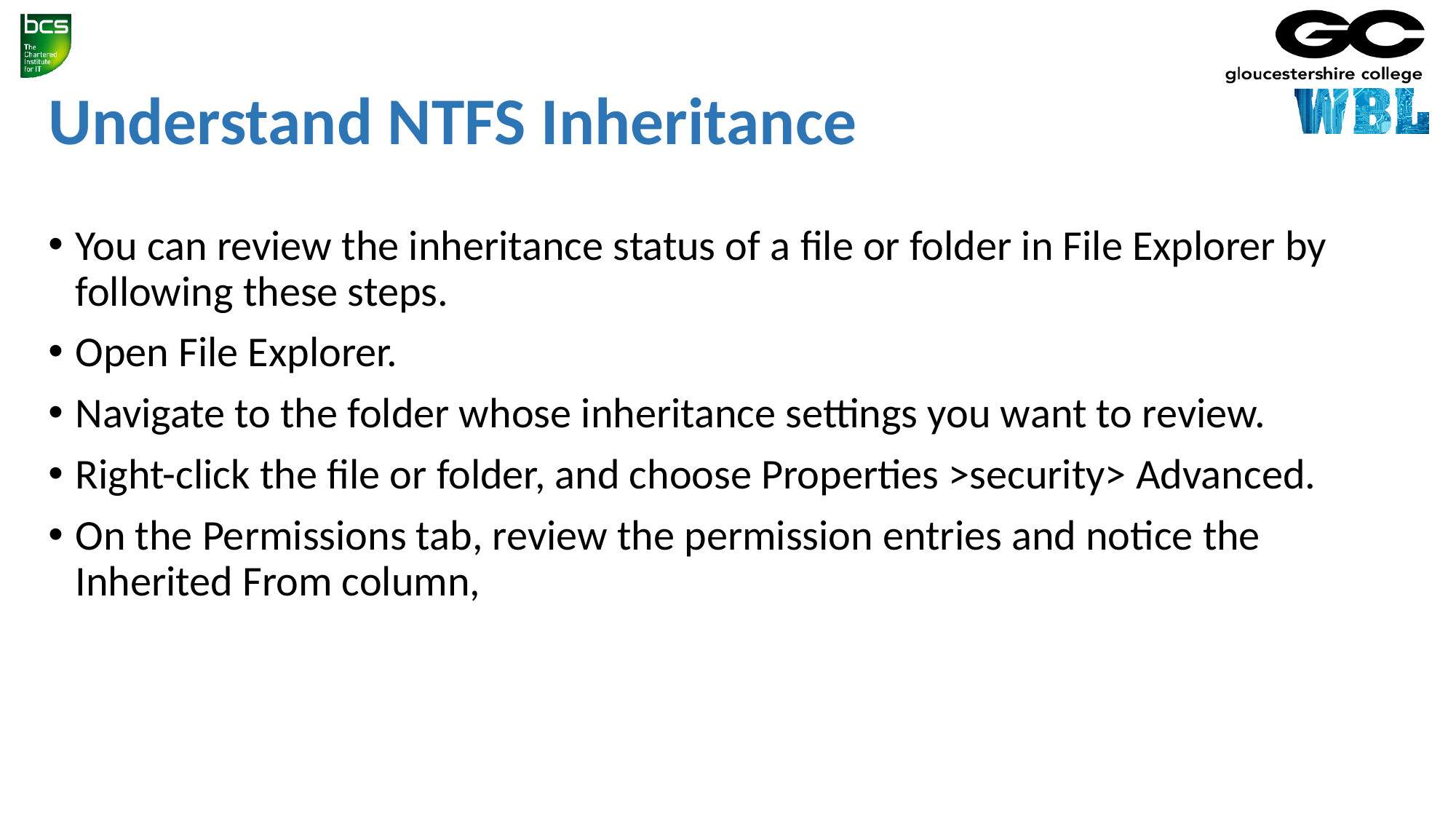

# Understand NTFS Inheritance
You can review the inheritance status of a file or folder in File Explorer by following these steps.
Open File Explorer.
Navigate to the folder whose inheritance settings you want to review.
Right-click the file or folder, and choose Properties >security> Advanced.
On the Permissions tab, review the permission entries and notice the Inherited From column,